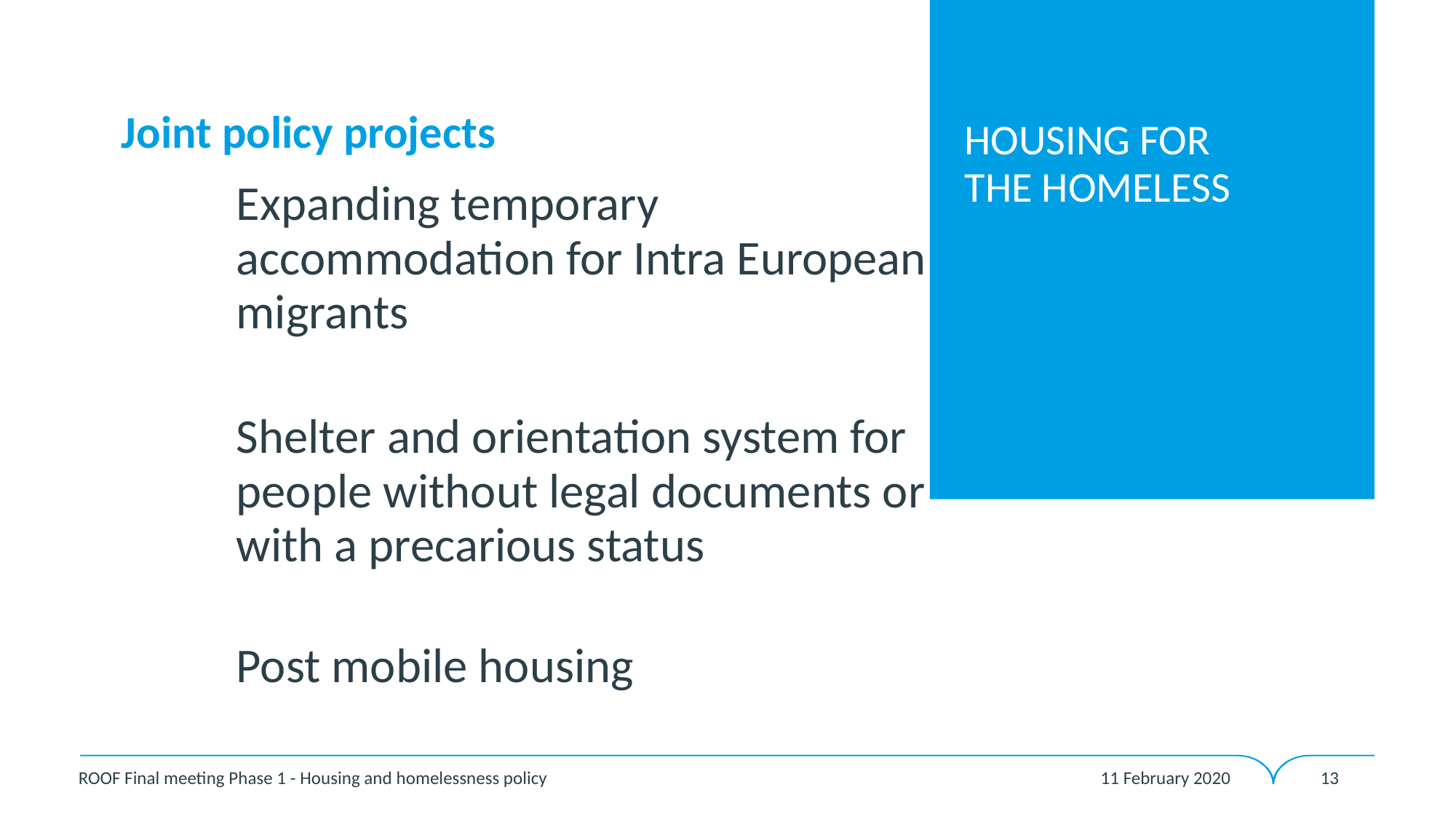

HOUSING FOR
THE HOMELESS

# Joint policy projects
Expanding temporary accommodation for Intra European migrants
Shelter and orientation system for people without legal documents or with a precarious status
Post mobile housing

11 February 2020
ROOF Final meeting Phase 1 - Housing and homelessness policy
13